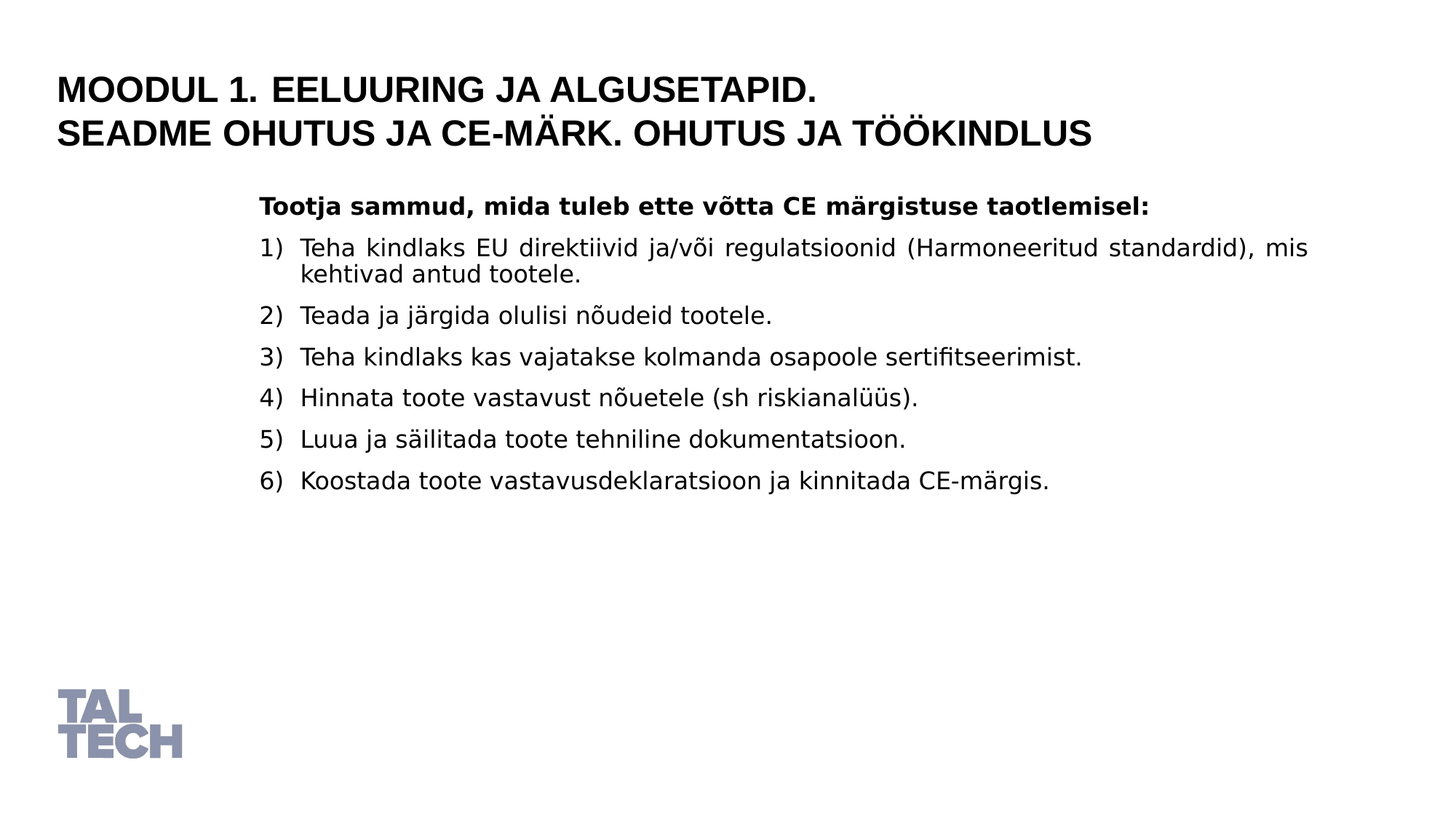

Moodul 1. Eeluuring ja algusetapid.
Seadme ohutus ja CE-märk. Ohutus ja töökindlus
Tootja sammud, mida tuleb ette võtta CE märgistuse taotlemisel:
Teha kindlaks EU direktiivid ja/või regulatsioonid (Harmoneeritud standardid), mis kehtivad antud tootele.
Teada ja järgida olulisi nõudeid tootele.
Teha kindlaks kas vajatakse kolmanda osapoole sertifitseerimist.
Hinnata toote vastavust nõuetele (sh riskianalüüs).
Luua ja säilitada toote tehniline dokumentatsioon.
Koostada toote vastavusdeklaratsioon ja kinnitada CE-märgis.